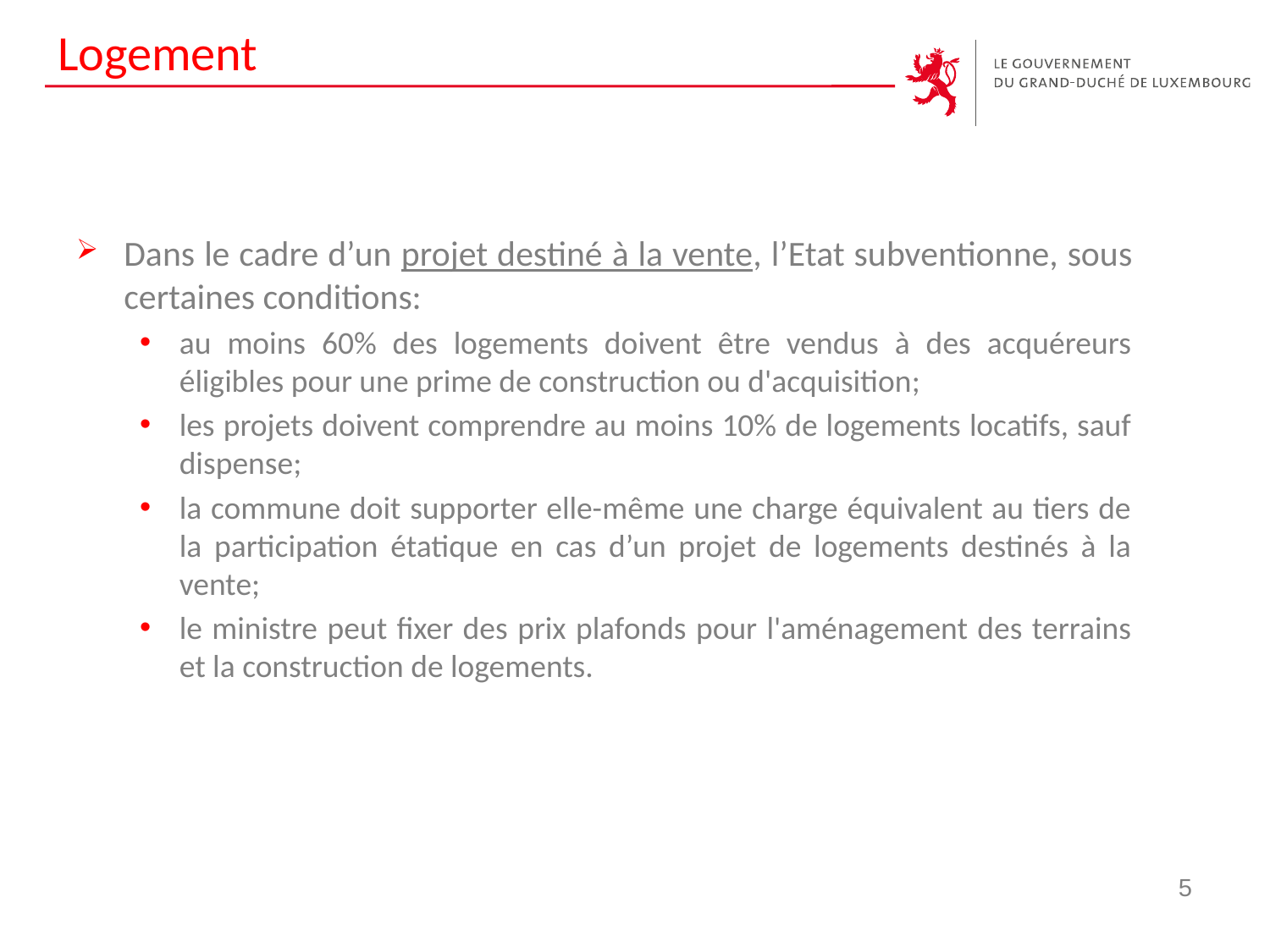

# Logement
Dans le cadre d’un projet destiné à la vente, l’Etat subventionne, sous certaines conditions:
au moins 60% des logements doivent être vendus à des acquéreurs éligibles pour une prime de construction ou d'acquisition;
les projets doivent comprendre au moins 10% de logements locatifs, sauf dispense;
la commune doit supporter elle-même une charge équivalent au tiers de la participation étatique en cas d’un projet de logements destinés à la vente;
le ministre peut fixer des prix plafonds pour l'aménagement des terrains et la construction de logements.

5